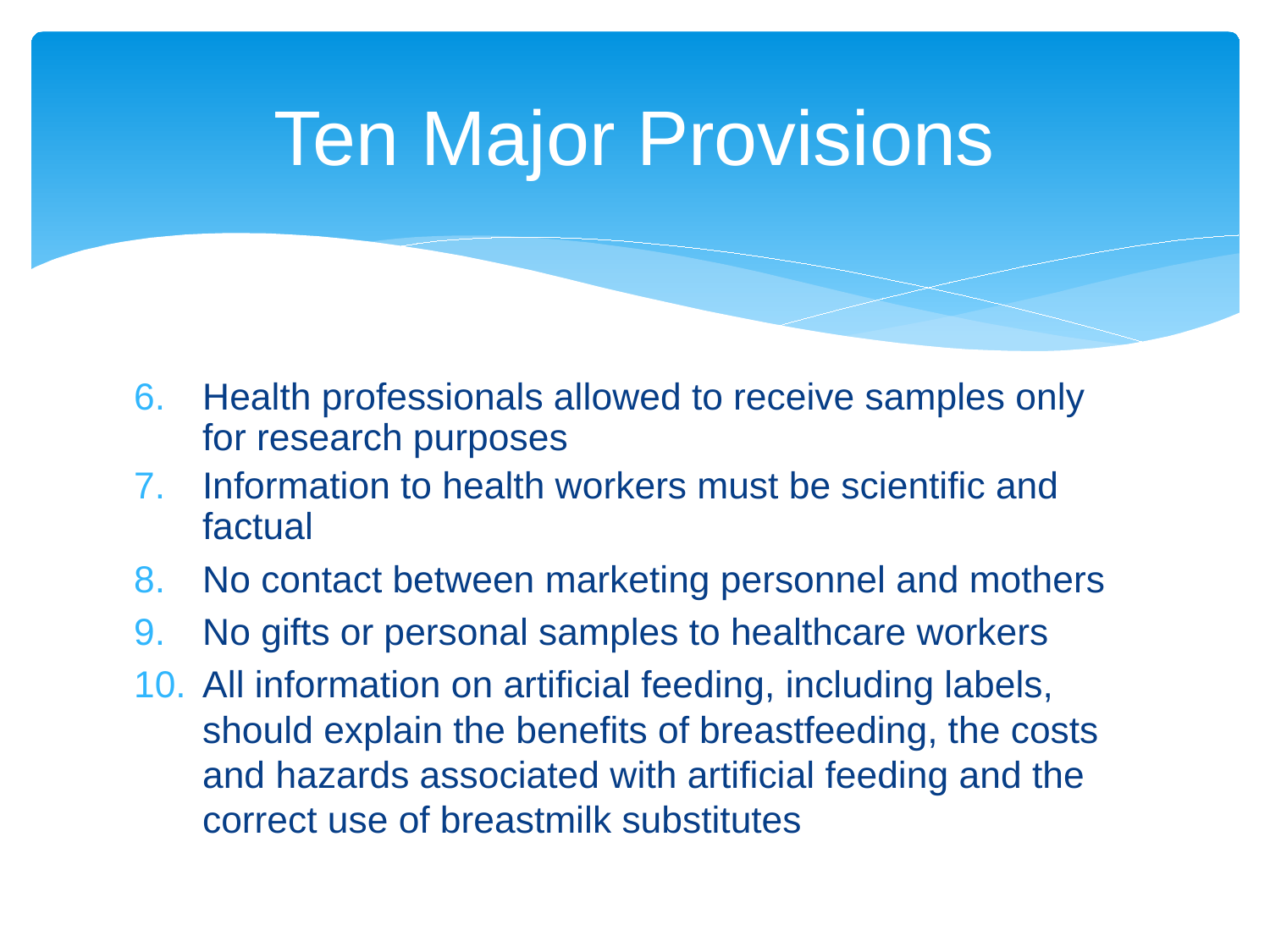

# Ten Major Provisions
Health professionals allowed to receive samples only for research purposes
Information to health workers must be scientific and factual
No contact between marketing personnel and mothers
No gifts or personal samples to healthcare workers
All information on artificial feeding, including labels, should explain the benefits of breastfeeding, the costs and hazards associated with artificial feeding and the correct use of breastmilk substitutes